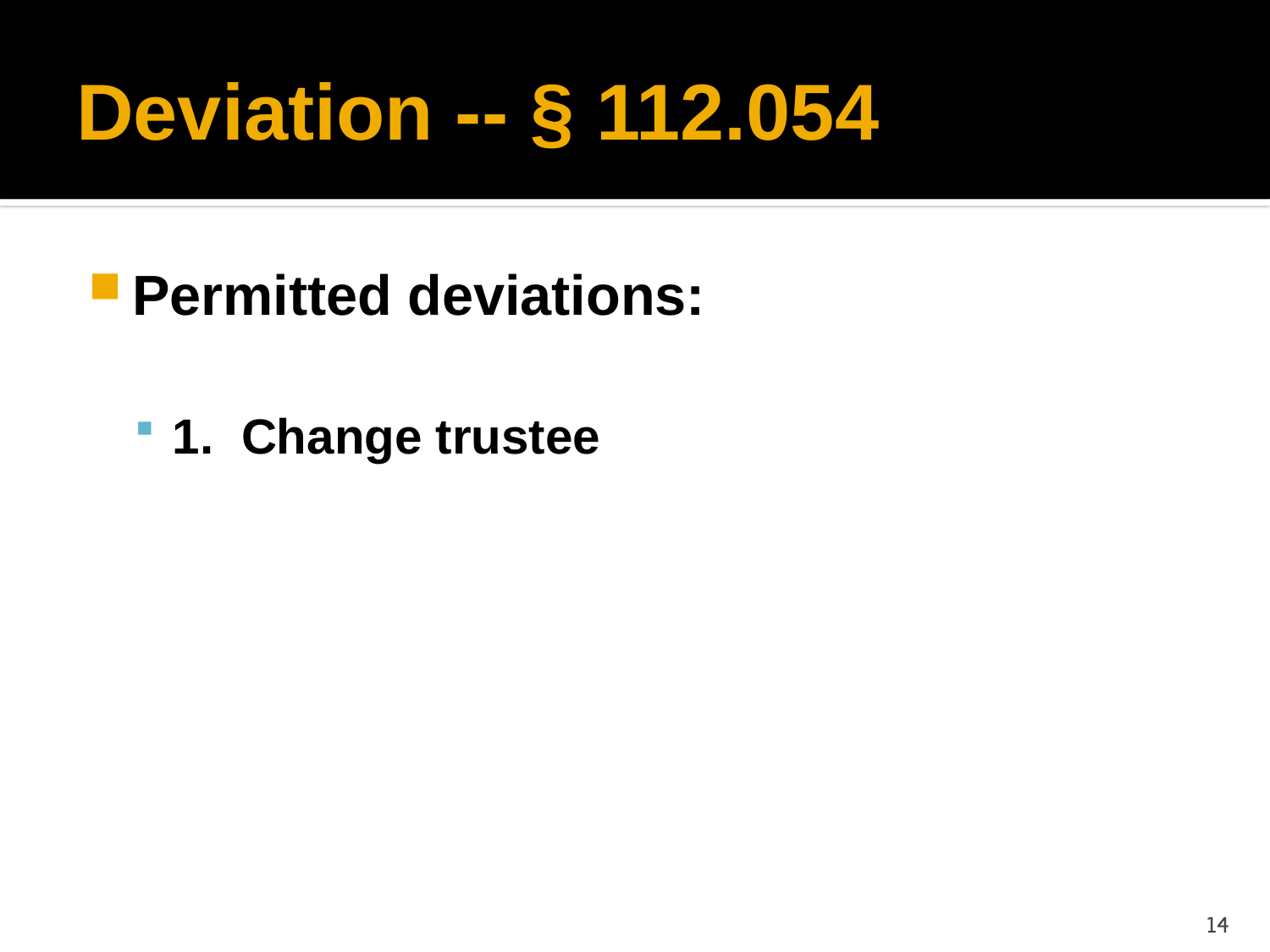

# Deviation -- § 112.054
Permitted deviations:

1.  Change trustee
14